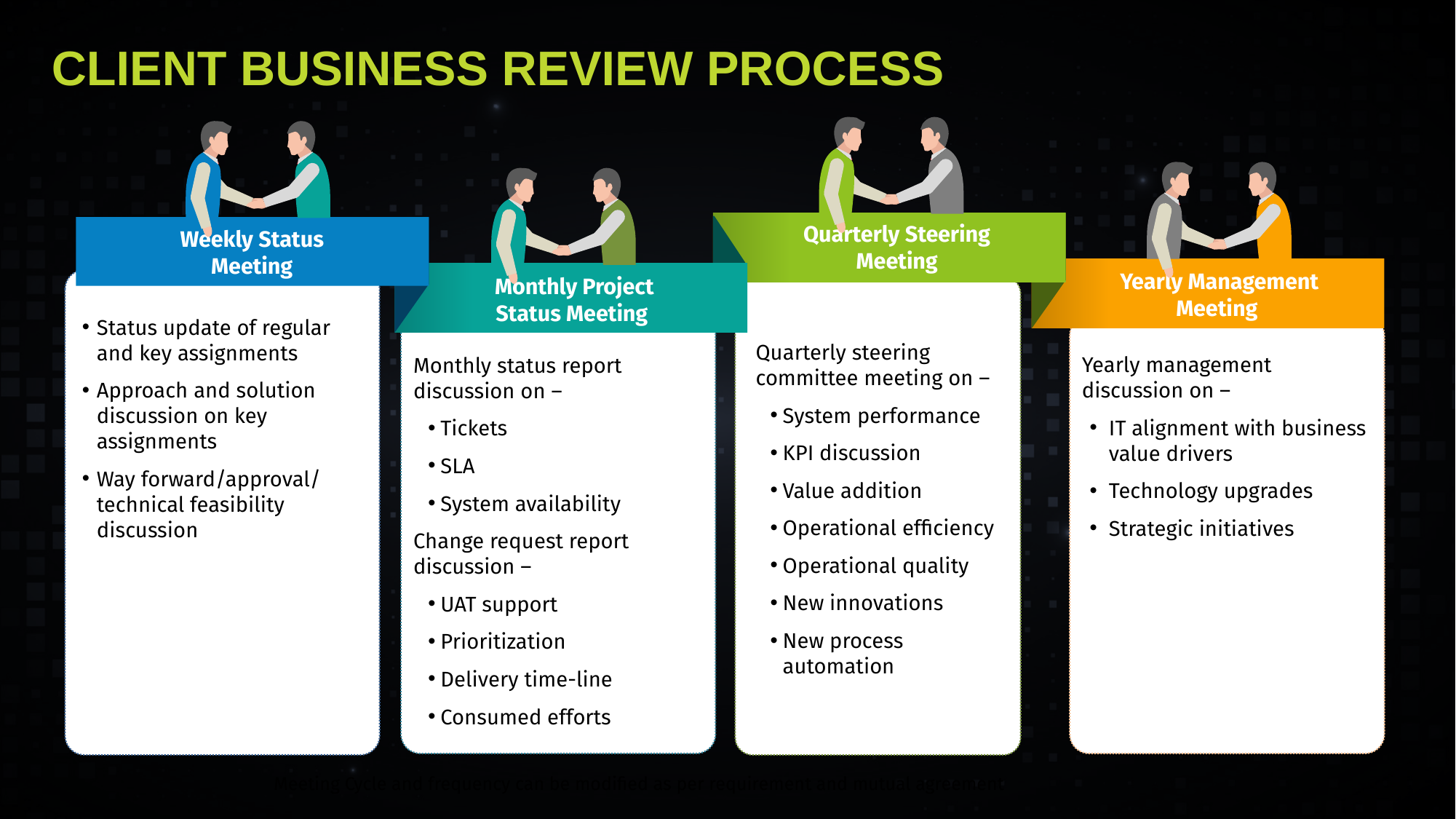

# CLIENT BUSINESS REVIEW PROCESS

Quarterly Steering Meeting
Weekly Status Meeting
Yearly Management Meeting
Monthly Project Status Meeting

Status update of regular and key assignments
Approach and solution discussion on key assignments
Way forward/approval/ technical feasibility discussion

Quarterly steering committee meeting on –
System performance
KPI discussion
Value addition
Operational efficiency
Operational quality
New innovations
New process automation
Yearly management discussion on –
IT alignment with business value drivers
Technology upgrades
Strategic initiatives
Monthly status report discussion on –
Tickets
SLA
System availability
Change request report discussion –
UAT support
Prioritization
Delivery time-line
Consumed efforts
Meeting Cycle and frequency can be modified as per requirement and mutual agreement